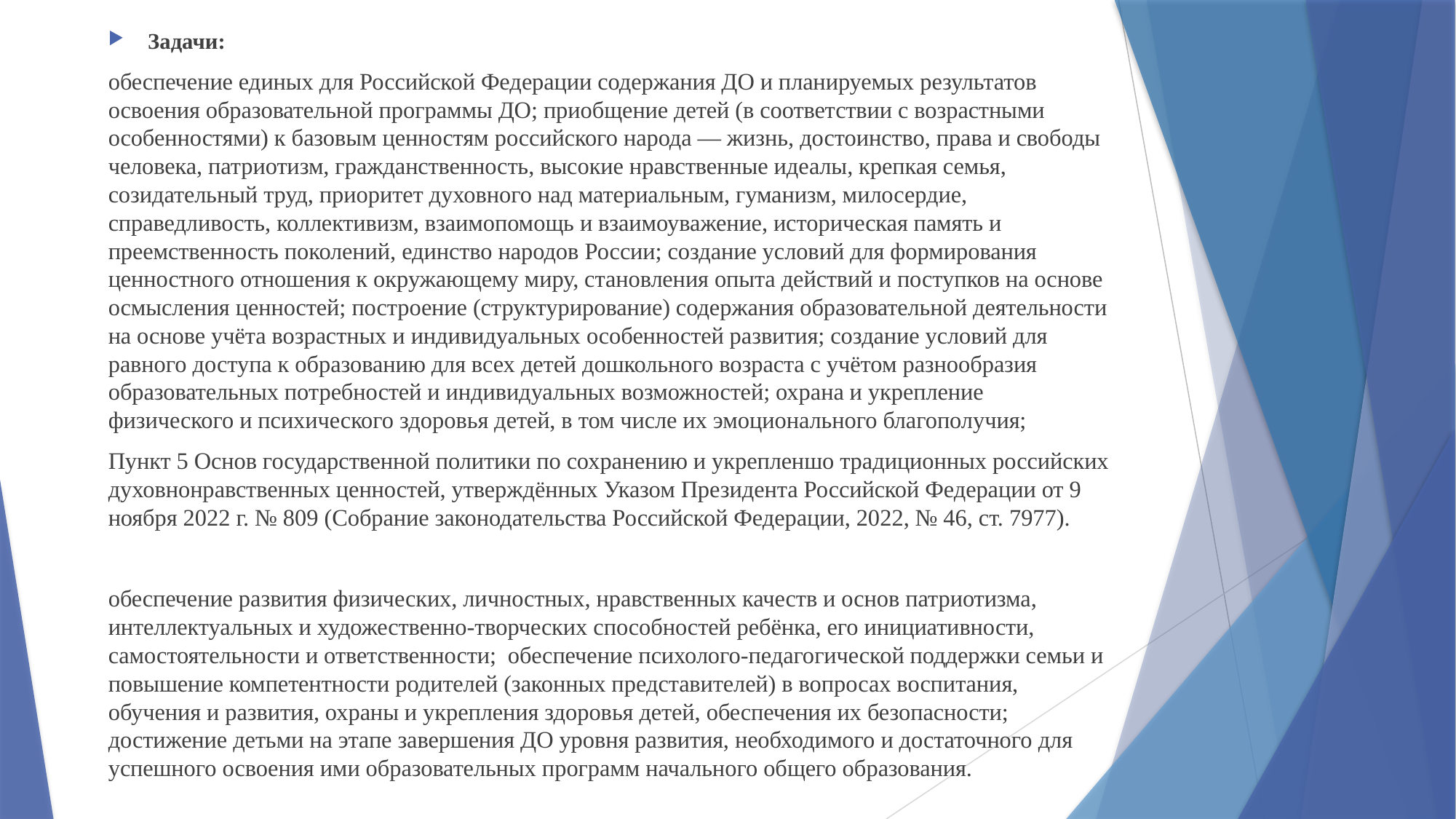

Задачи:
обеспечение единых для Российской Федерации содержания ДО и планируемых результатов освоения образовательной программы ДО; приобщение детей (в соответствии с возрастными особенностями) к базовым ценностям российского народа — жизнь, достоинство, права и свободы человека, патриотизм, гражданственность, высокие нравственные идеалы, крепкая семья, созидательный труд, приоритет духовного над материальным, гуманизм, милосердие, справедливость, коллективизм, взаимопомощь и взаимоуважение, историческая память и преемственность поколений, единство народов России; создание условий для формирования ценностного отношения к окружающему миру, становления опыта действий и поступков на основе осмысления ценностей; построение (структурирование) содержания образовательной деятельности на основе учёта возрастных и индивидуальных особенностей развития; создание условий для равного доступа к образованию для всех детей дошкольного возраста с учётом разнообразия образовательных потребностей и индивидуальных возможностей; охрана и укрепление физического и психического здоровья детей, в том числе их эмоционального благополучия;
Пункт 5 Основ государственной политики по сохранению и укрепленшо традиционных российских духовнонравственных ценностей, утверждённых Указом Президента Российской Федерации от 9 ноября 2022 г. № 809 (Собрание законодательства Российской Федерации, 2022, № 46, ст. 7977).

обеспечение развития физических, личностных, нравственных качеств и основ патриотизма, интеллектуальных и художественно-творческих способностей ребёнка, его инициативности, самостоятельности и ответственности;  обеспечение психолого-педагогической поддержки семьи и повышение компетентности родителей (законных представителей) в вопросах воспитания, обучения и развития, охраны и укрепления здоровья детей, обеспечения их безопасности; достижение детьми на этапе завершения ДО уровня развития, необходимого и достаточного для успешного освоения ими образовательных программ начального общего образования.